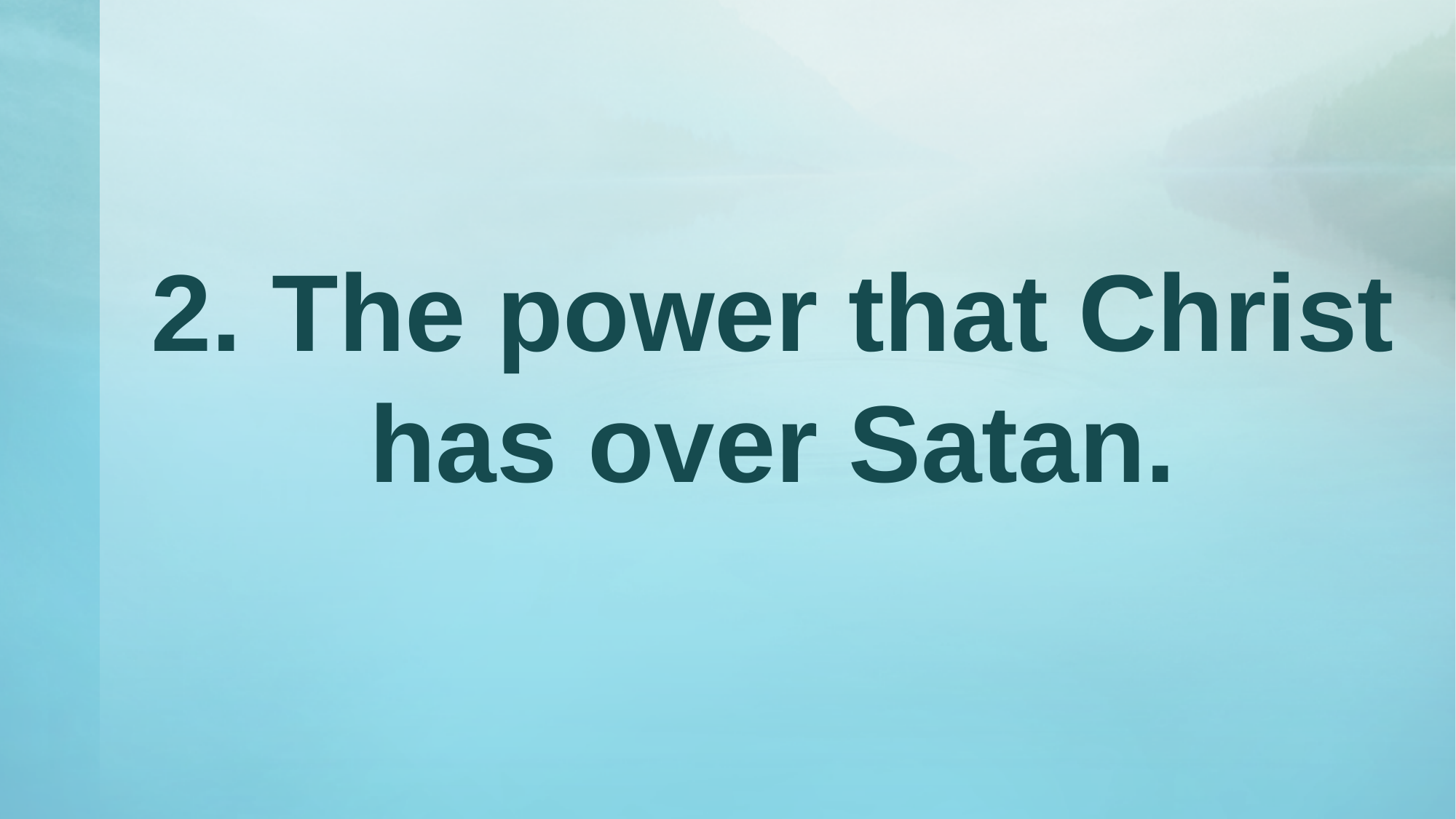

# 2. The power that Christ has over Satan.